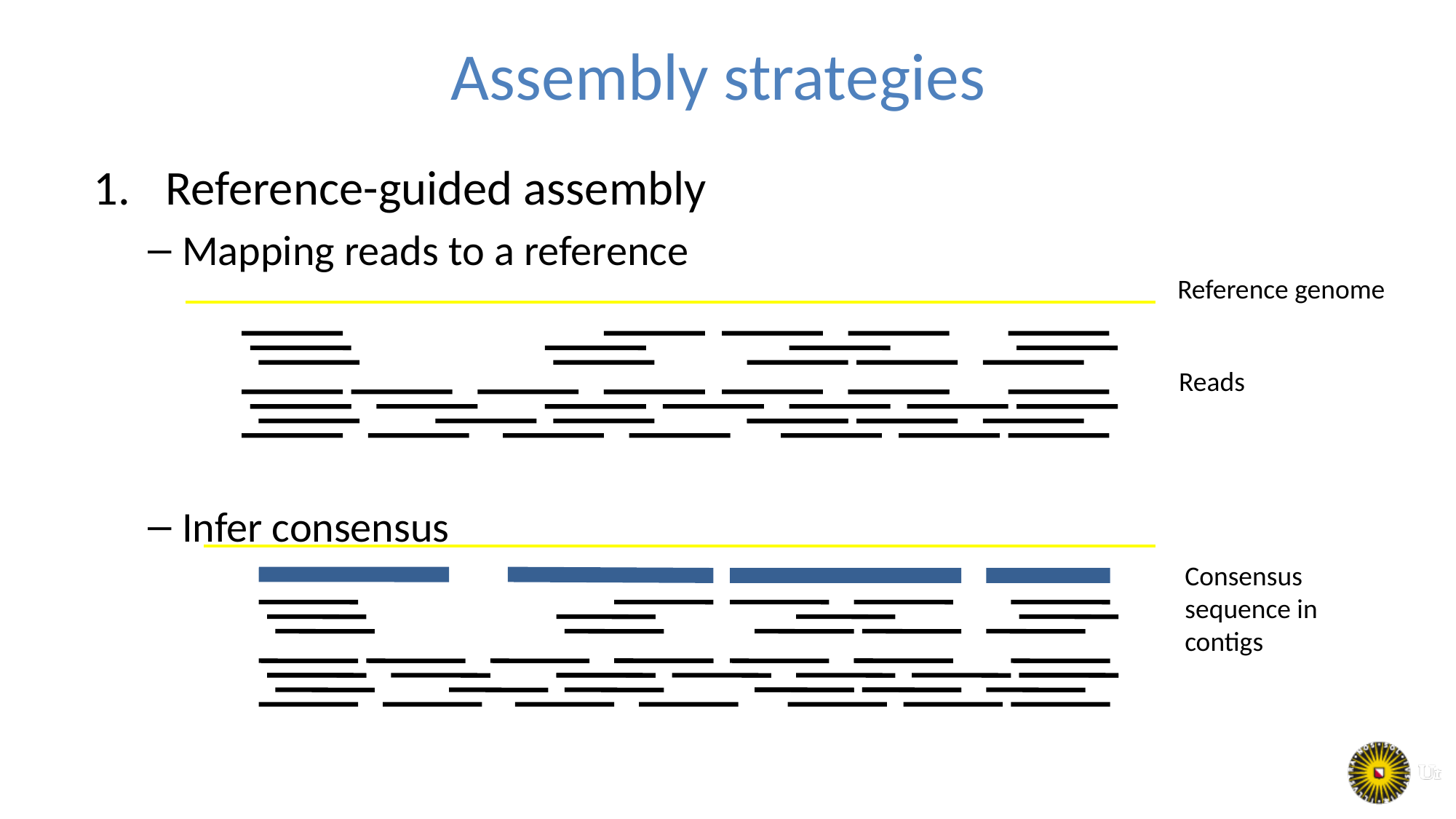

# Assembly strategies
 Reference-guided assembly
Mapping reads to a reference

Infer consensus

Reference genome

Reads

Consensus sequence in contigs